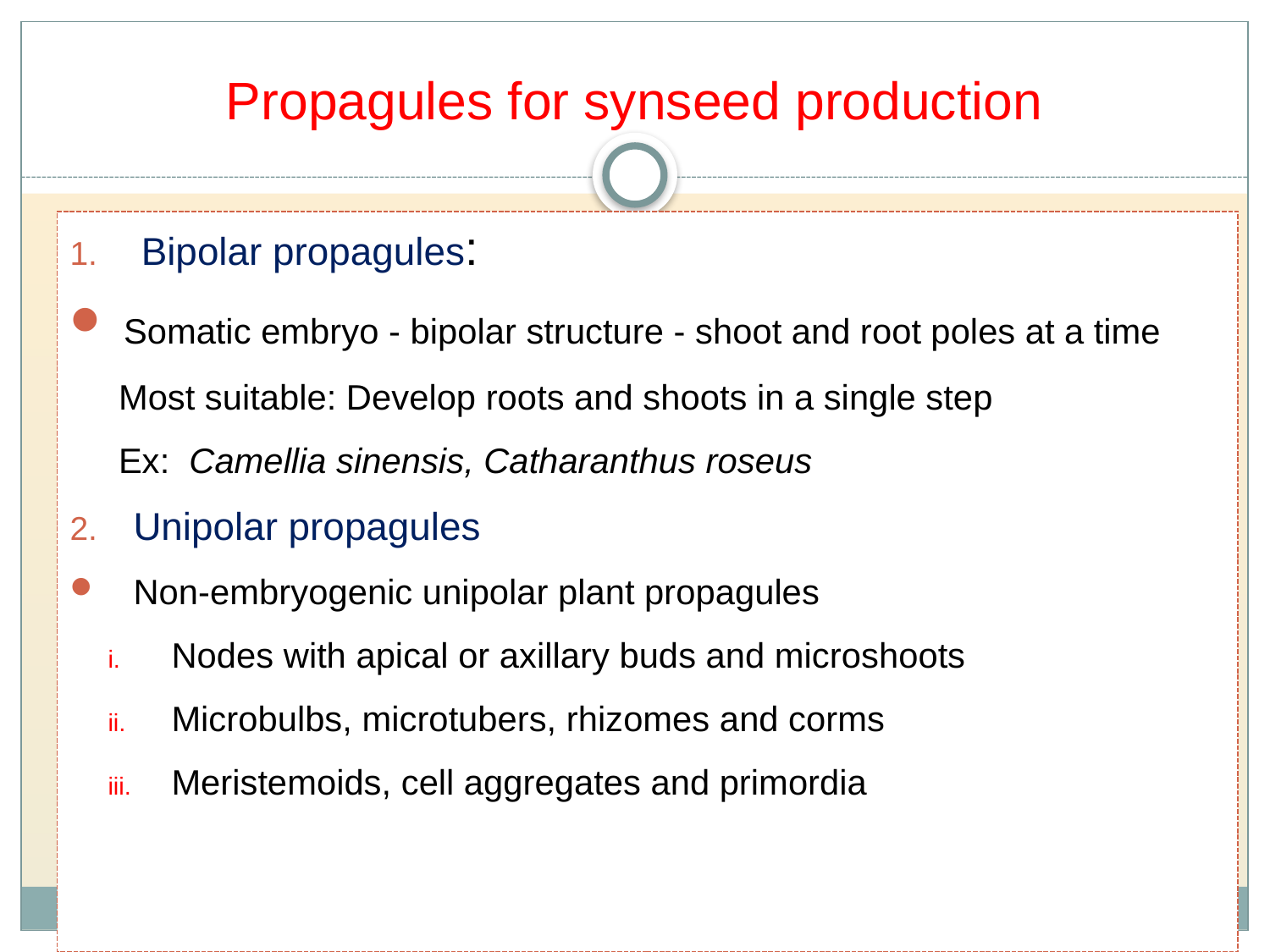

# Propagules for synseed production
Bipolar propagules:
 Somatic embryo - bipolar structure - shoot and root poles at a time
     Most suitable: Develop roots and shoots in a single step
     Ex:  Camellia sinensis, Catharanthus roseus
Unipolar propagules
Non-embryogenic unipolar plant propagules
Nodes with apical or axillary buds and microshoots
Microbulbs, microtubers, rhizomes and corms
Meristemoids, cell aggregates and primordia